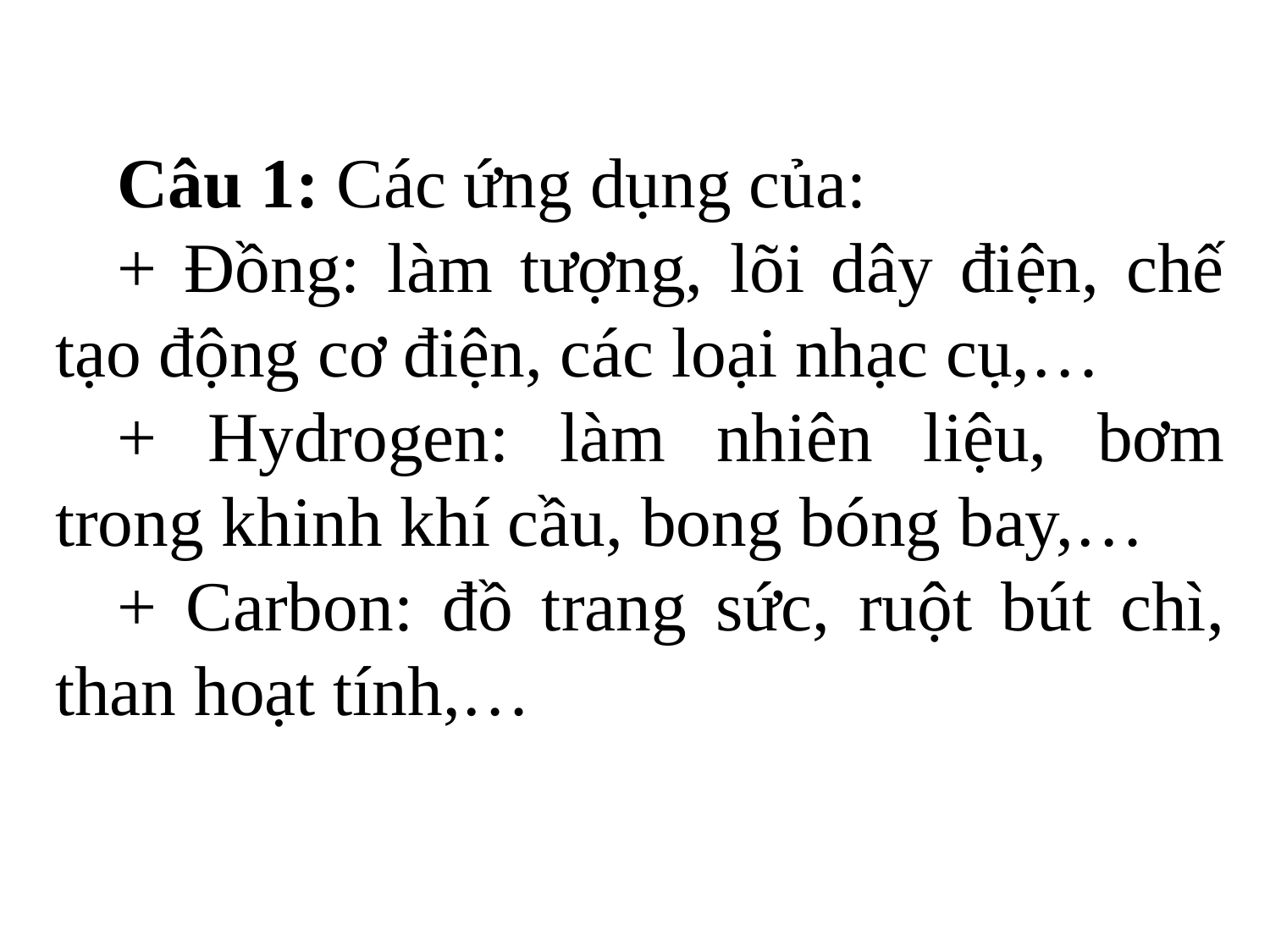

Câu 1: Các ứng dụng của:
+ Đồng: làm tượng, lõi dây điện, chế tạo động cơ điện, các loại nhạc cụ,…
+ Hydrogen: làm nhiên liệu, bơm trong khinh khí cầu, bong bóng bay,…
+ Carbon: đồ trang sức, ruột bút chì, than hoạt tính,…